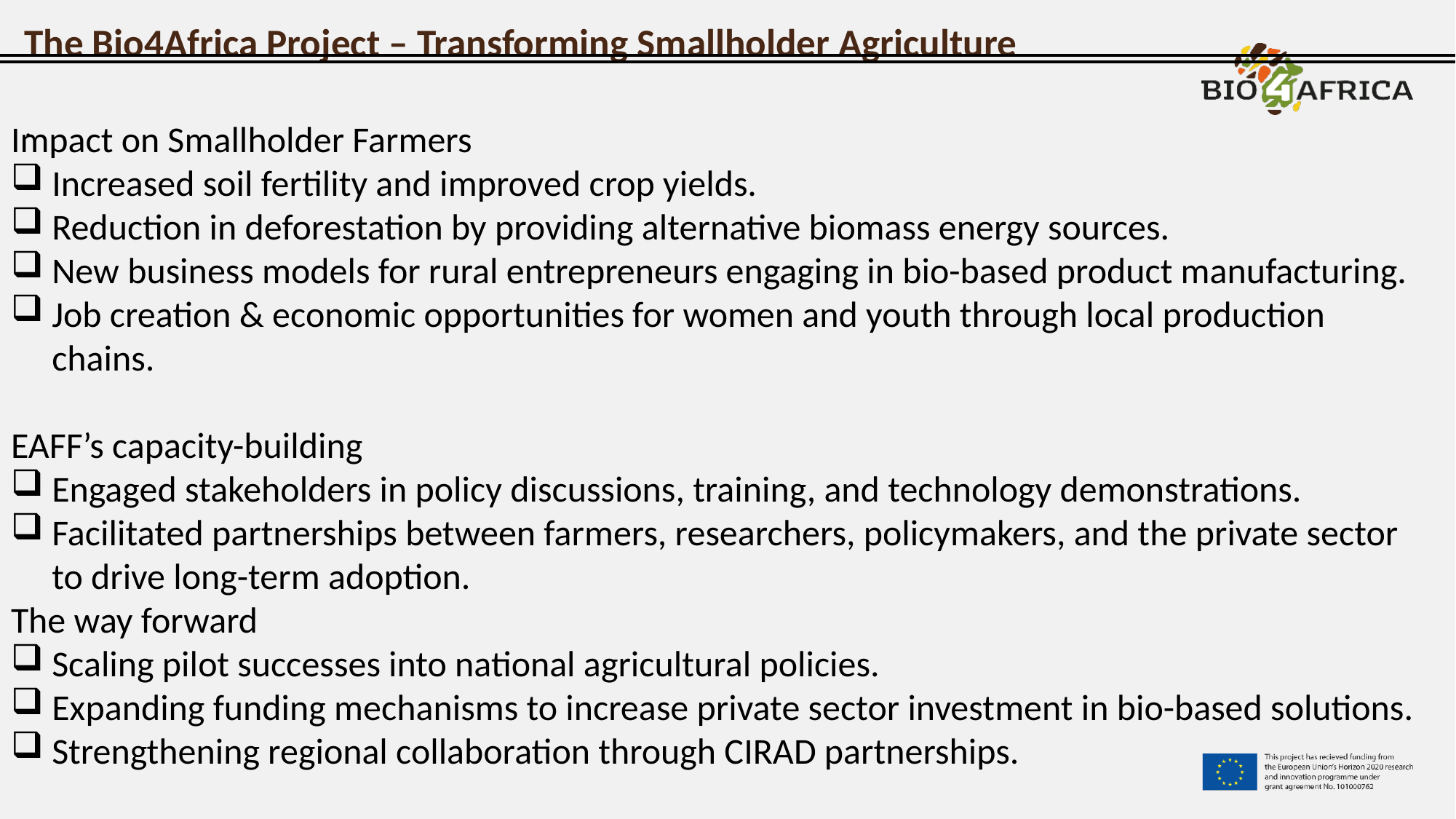

# The Bio4Africa Project – Transforming Smallholder Agriculture

.
Impact on Smallholder Farmers
Increased soil fertility and improved crop yields.
Reduction in deforestation by providing alternative biomass energy sources.
New business models for rural entrepreneurs engaging in bio-based product manufacturing.
Job creation & economic opportunities for women and youth through local production chains.

EAFF’s capacity-building
Engaged stakeholders in policy discussions, training, and technology demonstrations.
Facilitated partnerships between farmers, researchers, policymakers, and the private sector to drive long-term adoption.
The way forward
Scaling pilot successes into national agricultural policies.
Expanding funding mechanisms to increase private sector investment in bio-based solutions.
Strengthening regional collaboration through CIRAD partnerships.